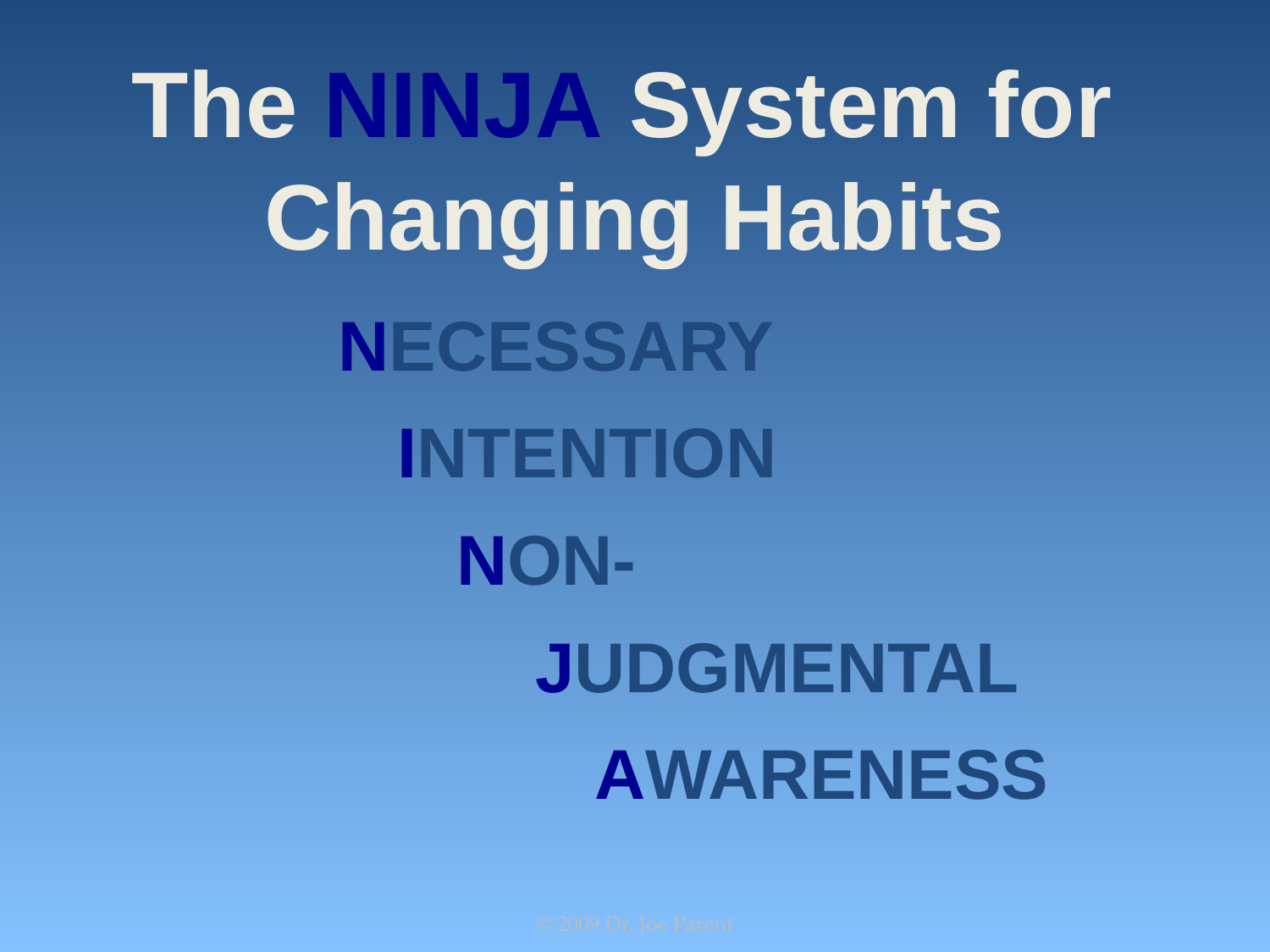

# The NINJA System for Changing Habits
Necessary
   Intention
      Non-
          Judgmental
             Awareness
© 2009 Dr. Joe Parent